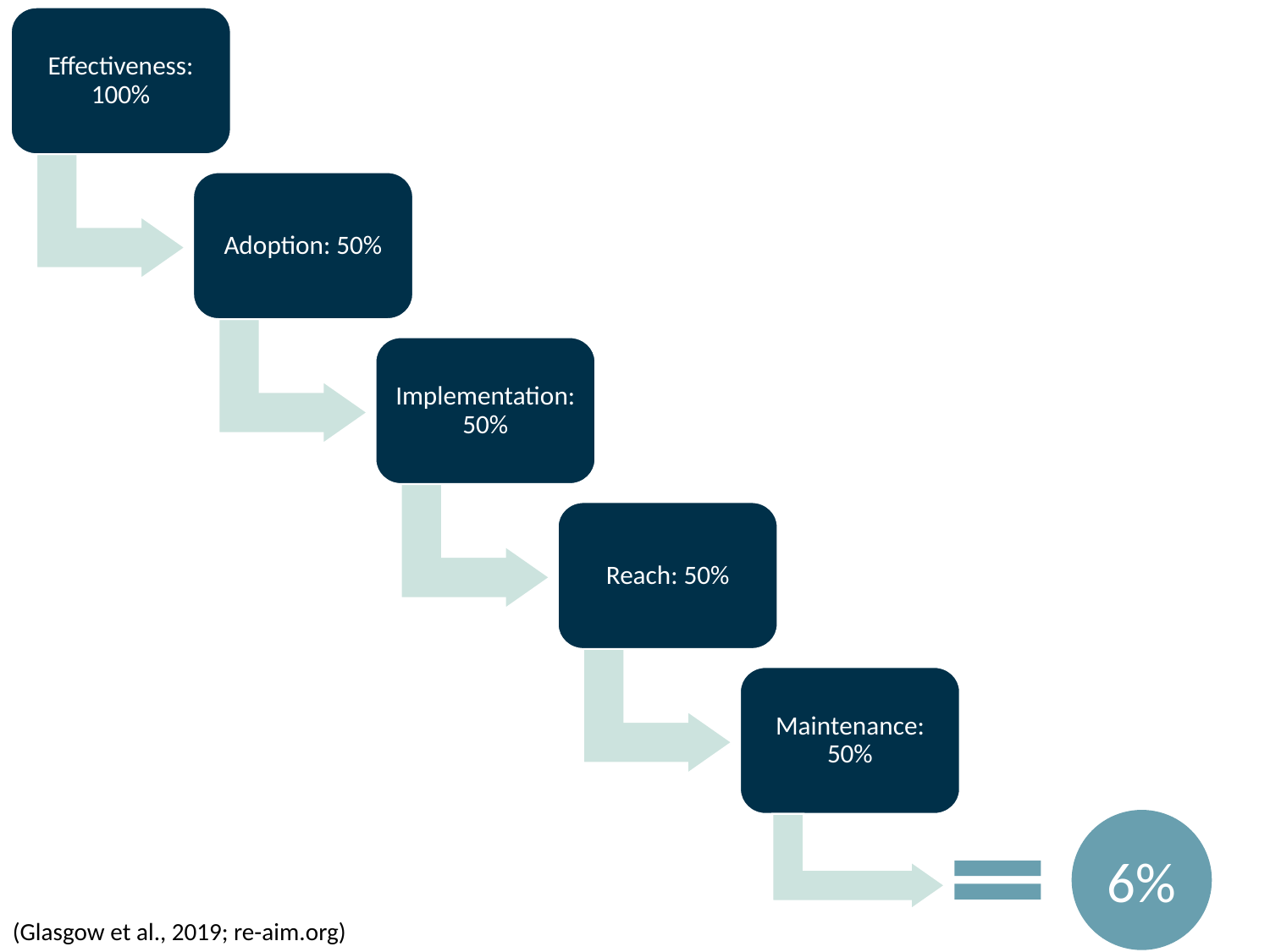

Effectiveness: 100%

Adoption: 50%

Implementation: 50%

Reach: 50%

Maintenance: 50%

6%

(Glasgow et al., 2019; re-aim.org)